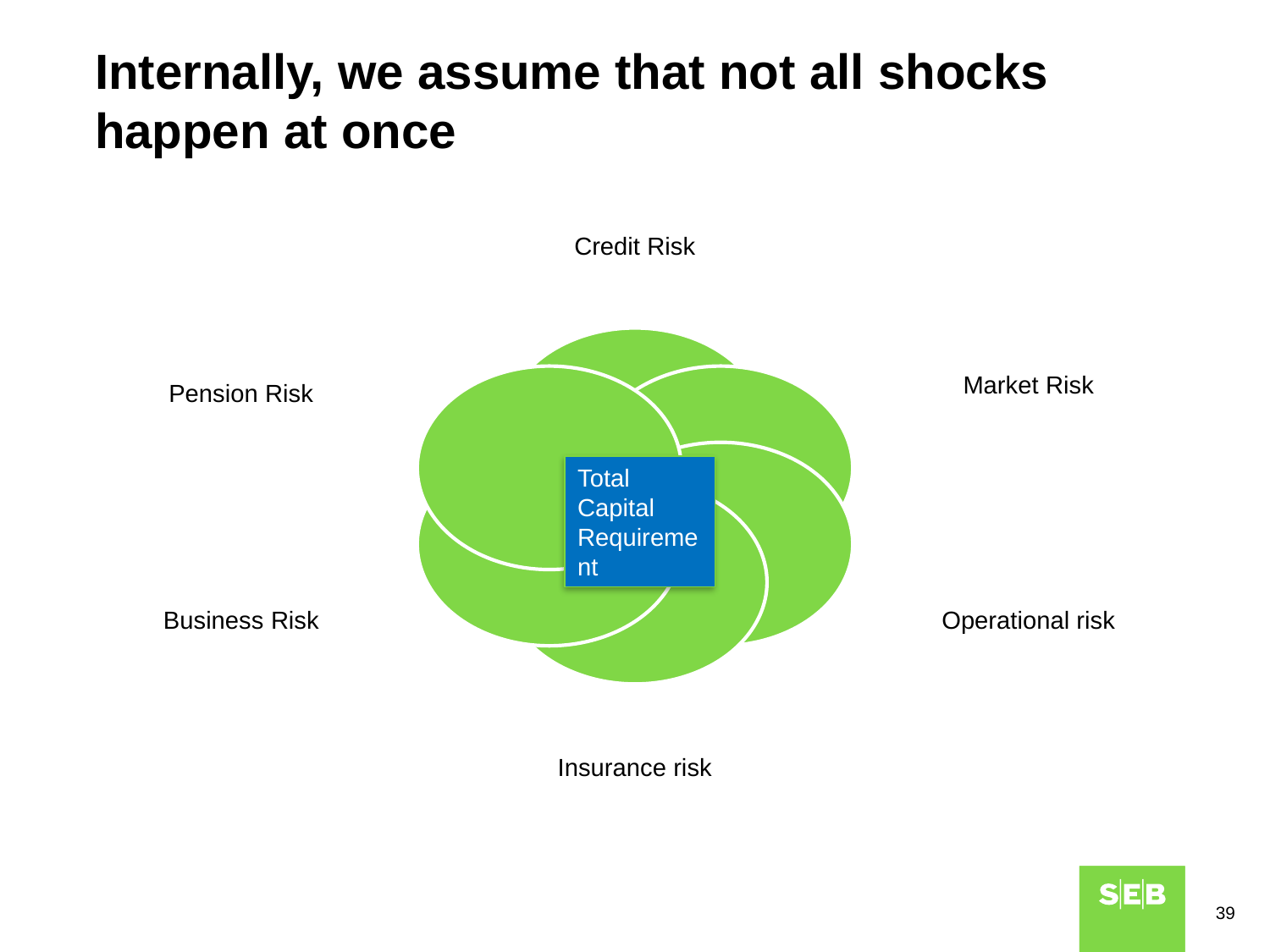

# Internally, we assume that not all shocks happen at once
Credit Risk
Market Risk
Operational risk
Insurance risk
Business Risk
Pension Risk
Total Capital Requirement
39